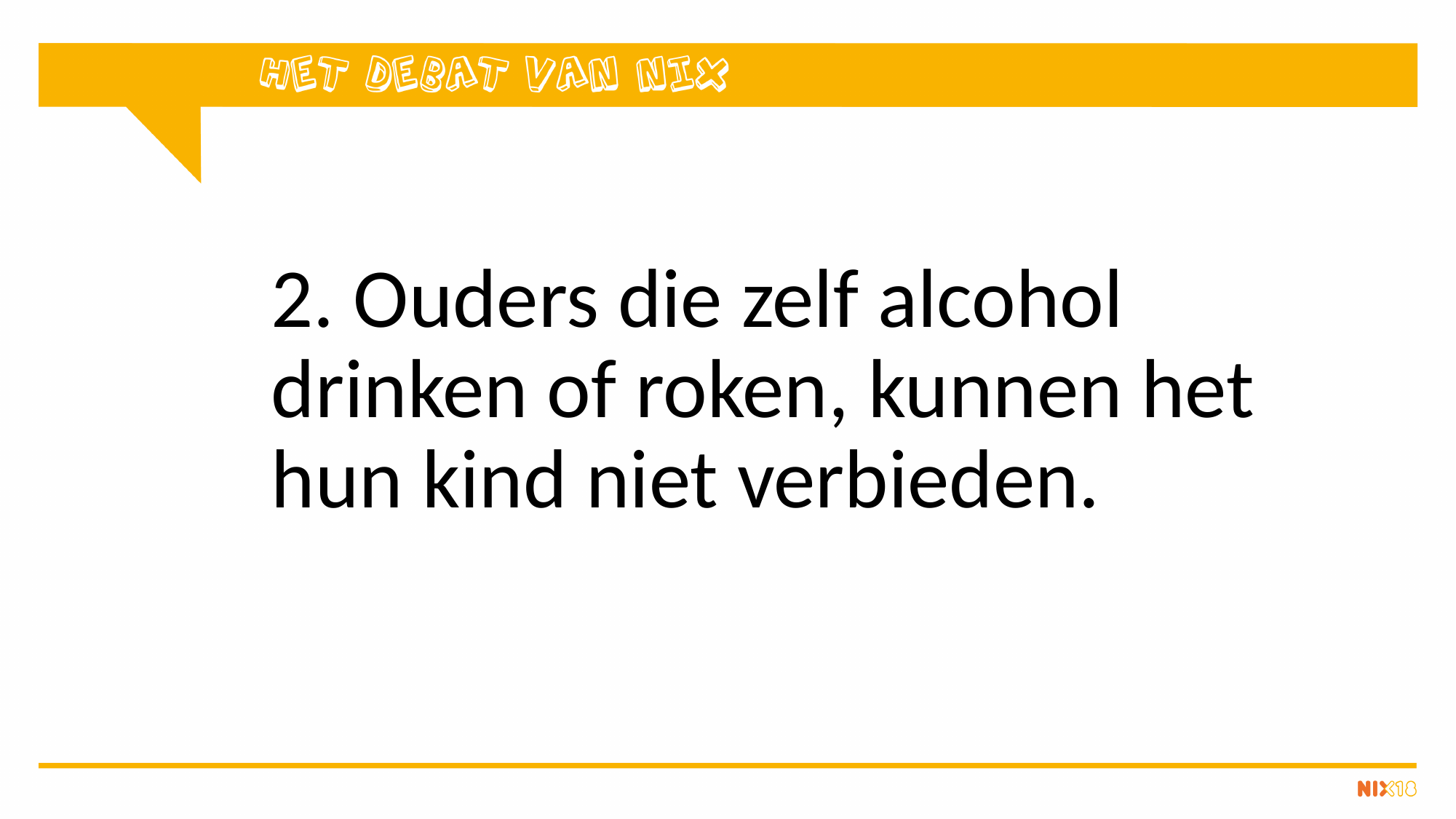

# 2. Ouders die zelf alcohol drinken of roken, kunnen het hun kind niet verbieden.